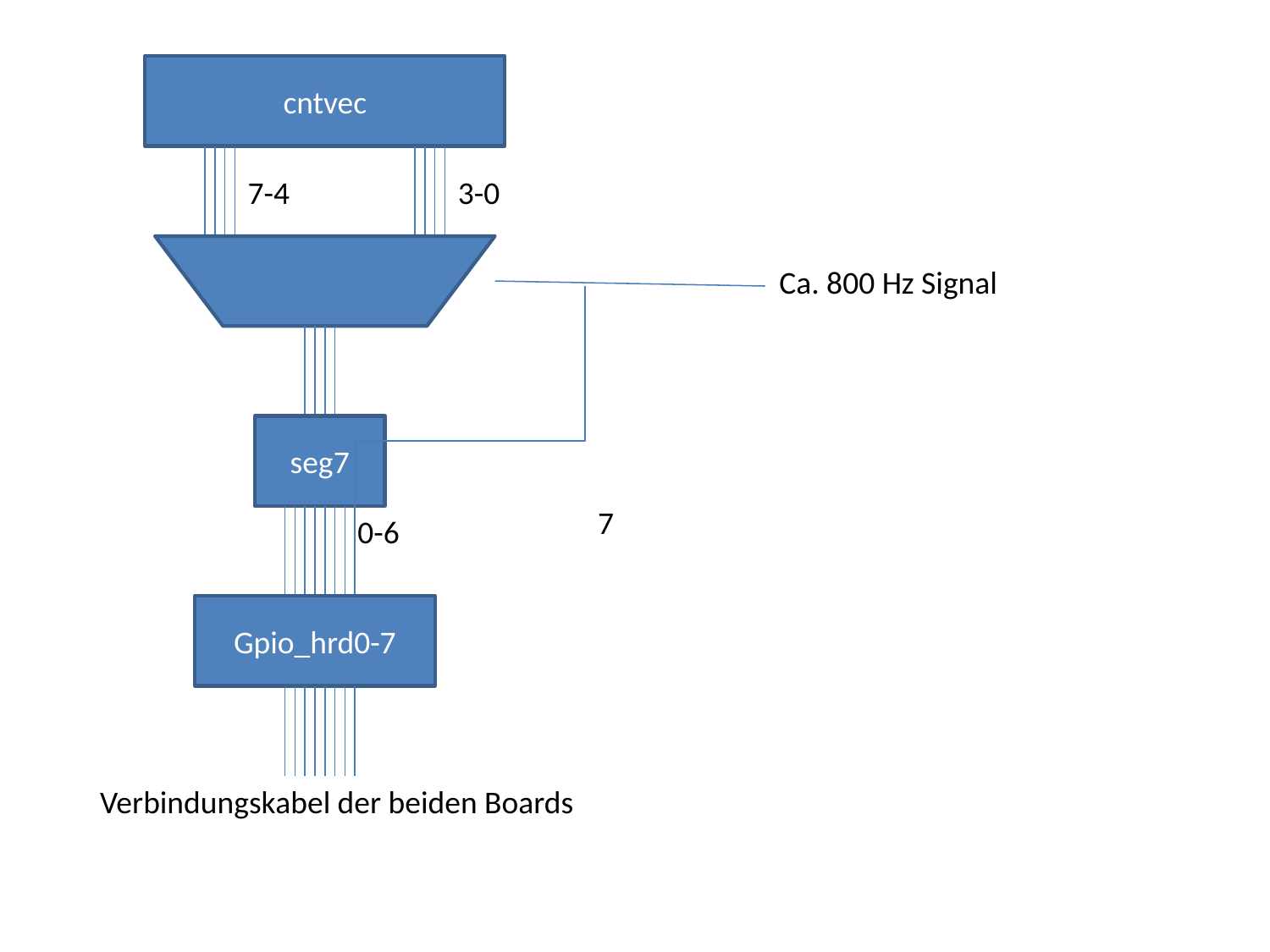

cntvec
7-4
3-0

Ca. 800 Hz Signal
seg7
7
0-6
Gpio_hrd0-7
Verbindungskabel der beiden Boards